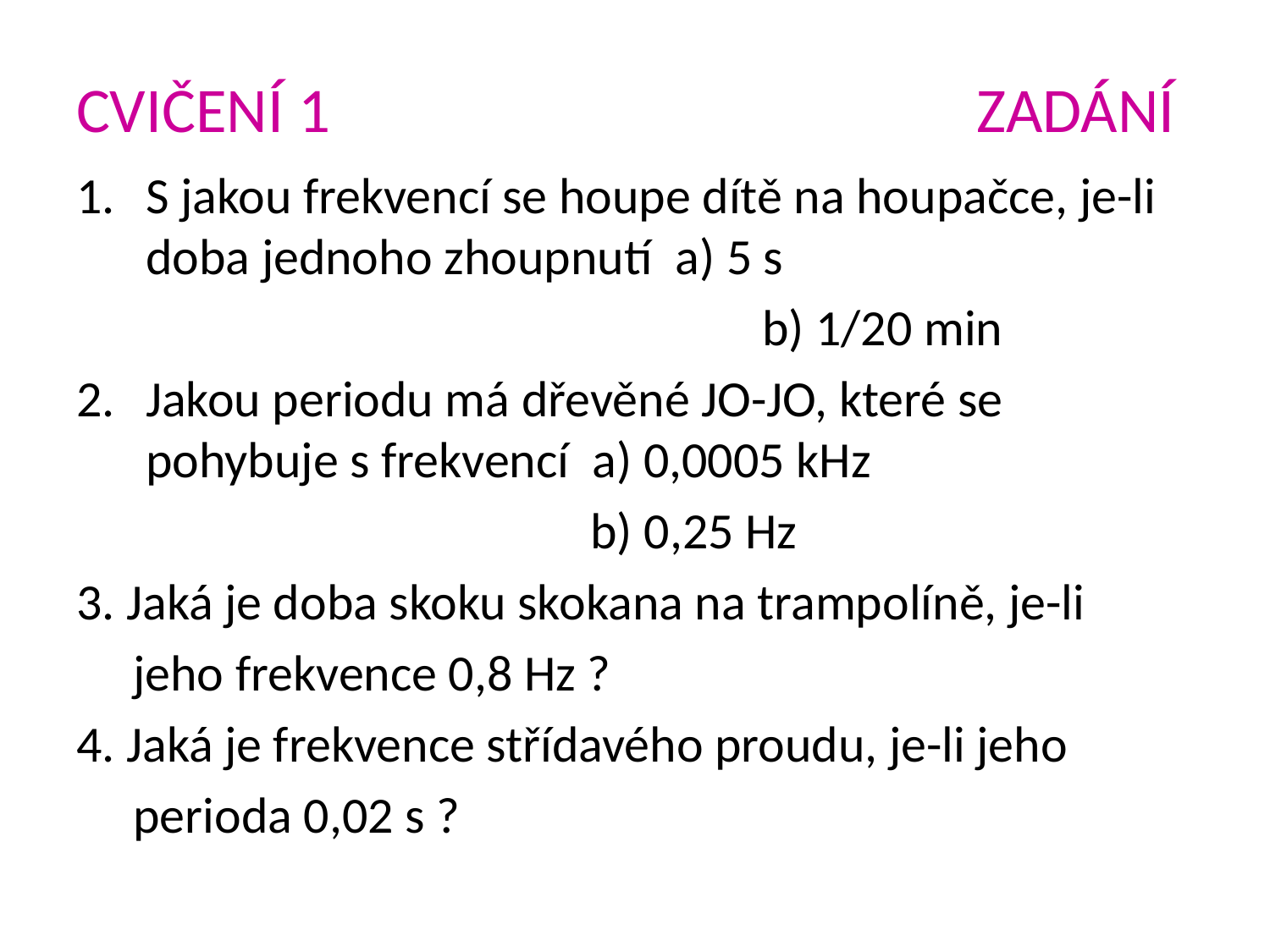

# CVIČENÍ 1                                             ZADÁNÍ
S jakou frekvencí se houpe dítě na houpačce, je-li doba jednoho zhoupnutí  a) 5 s
                                                            b) 1/20 min
Jakou periodu má dřevěné JO-JO, které se pohybuje s frekvencí  a) 0,0005 kHz
                                             b) 0,25 Hz
3. Jaká je doba skoku skokana na trampolíně, je-li
     jeho frekvence 0,8 Hz ?
4. Jaká je frekvence střídavého proudu, je-li jeho
     perioda 0,02 s ?